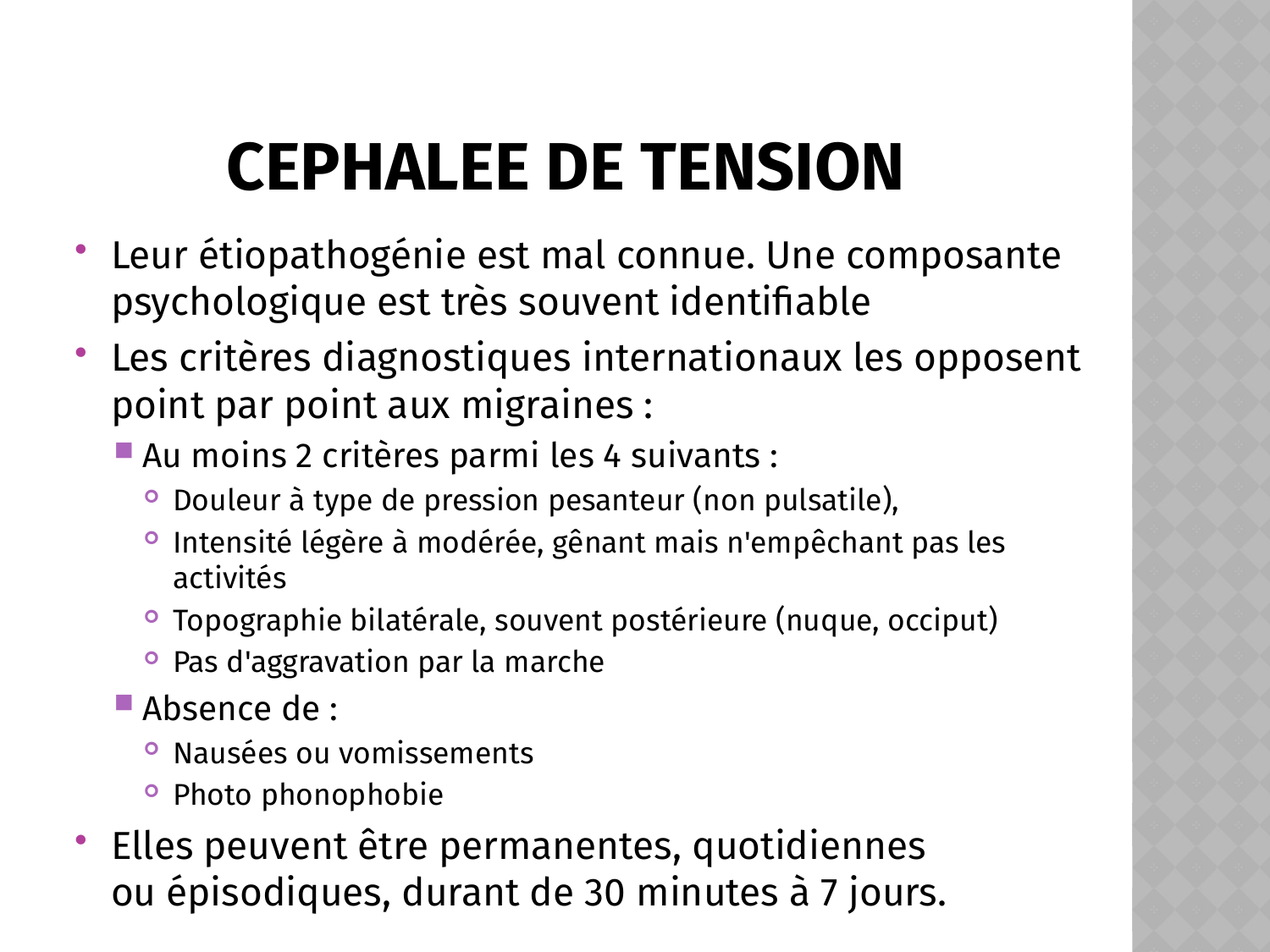

# CEPHALEE DE TENSION
Leur étiopathogénie est mal connue. Une composante psychologique est très souvent identifiable
Les critères diagnostiques internationaux les opposent point par point aux migraines :
Au moins 2 critères parmi les 4 suivants :
Douleur à type de pression pesanteur (non pulsatile),
Intensité légère à modérée, gênant mais n'empêchant pas les activités
Topographie bilatérale, souvent postérieure (nuque, occiput)
Pas d'aggravation par la marche
Absence de :
Nausées ou vomissements
Photo phonophobie
Elles peuvent être permanentes, quotidiennes
ou épisodiques, durant de 30 minutes à 7 jours.